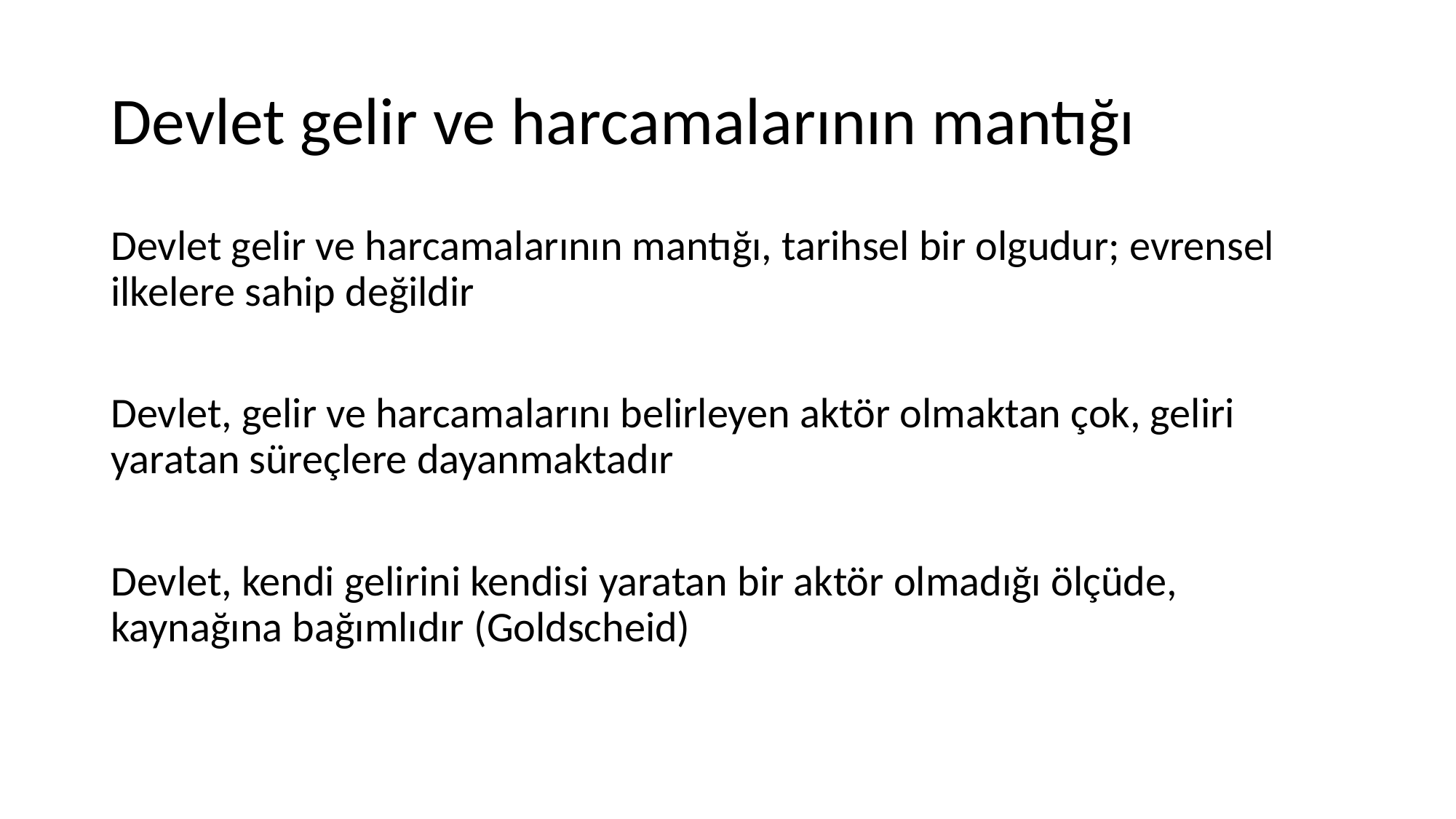

# Devlet gelir ve harcamalarının mantığı
Devlet gelir ve harcamalarının mantığı, tarihsel bir olgudur; evrensel ilkelere sahip değildir

Devlet, gelir ve harcamalarını belirleyen aktör olmaktan çok, geliri yaratan süreçlere dayanmaktadır

Devlet, kendi gelirini kendisi yaratan bir aktör olmadığı ölçüde, kaynağına bağımlıdır (Goldscheid)